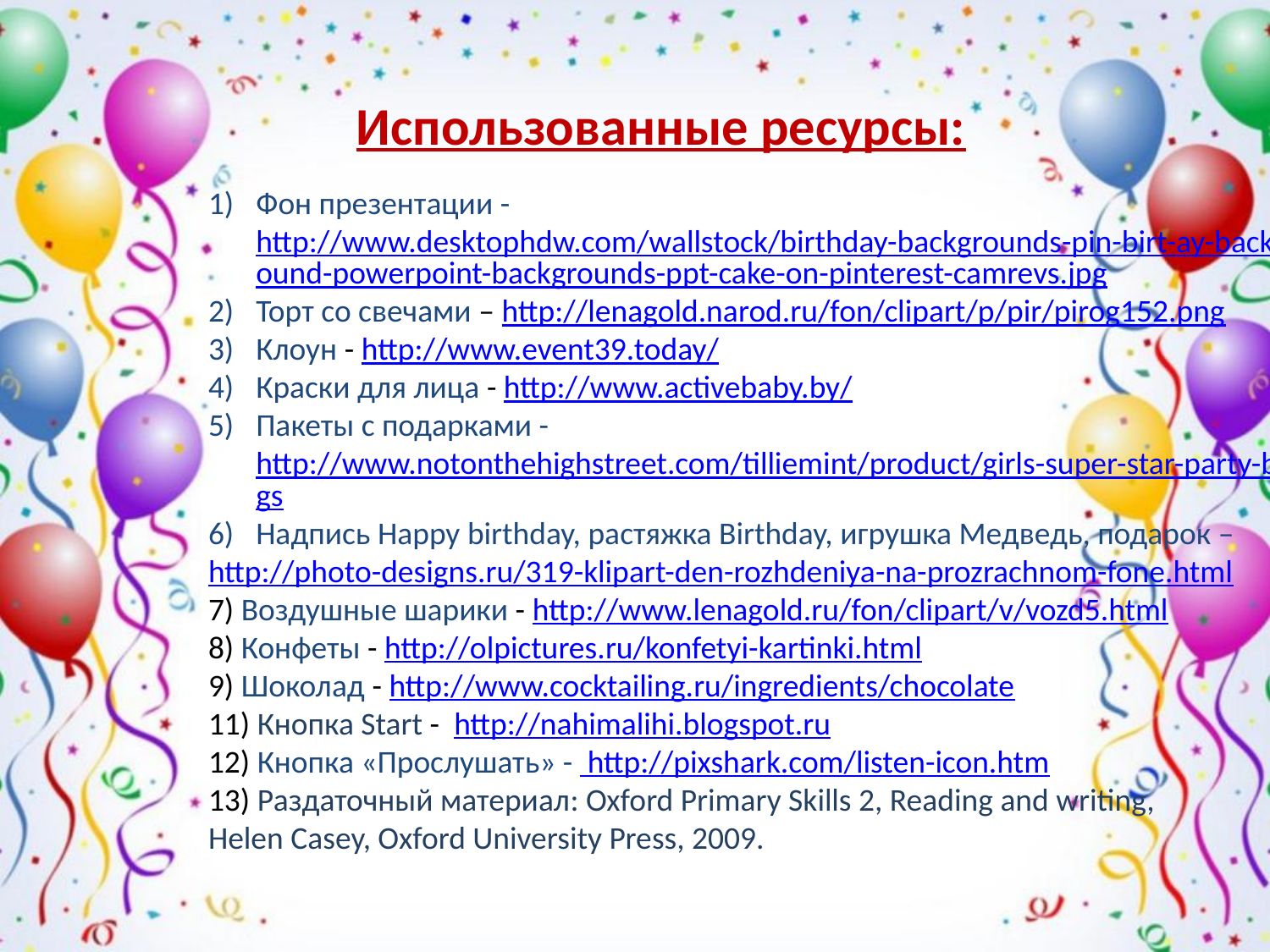

Использованные ресурсы:
Фон презентации - http://www.desktophdw.com/wallstock/birthday-backgrounds-pin-birt-ay-background-powerpoint-backgrounds-ppt-cake-on-pinterest-camrevs.jpg
Торт со свечами – http://lenagold.narod.ru/fon/clipart/p/pir/pirog152.png
Клоун - http://www.event39.today/
Краски для лица - http://www.activebaby.by/
Пакеты с подарками - http://www.notonthehighstreet.com/tilliemint/product/girls-super-star-party-bags
Надпись Happy birthday, растяжка Birthday, игрушка Медведь, подарок –
http://photo-designs.ru/319-klipart-den-rozhdeniya-na-prozrachnom-fone.html
7) Воздушные шарики - http://www.lenagold.ru/fon/clipart/v/vozd5.html
8) Конфеты - http://olpictures.ru/konfetyi-kartinki.html
9) Шоколад - http://www.cocktailing.ru/ingredients/chocolate
11) Кнопка Start -  http://nahimalihi.blogspot.ru
12) Кнопка «Прослушать» -  http://pixshark.com/listen-icon.htm
13) Раздаточный материал: Oxford Primary Skills 2, Reading and writing,
Helen Casey, Oxford University Press, 2009.